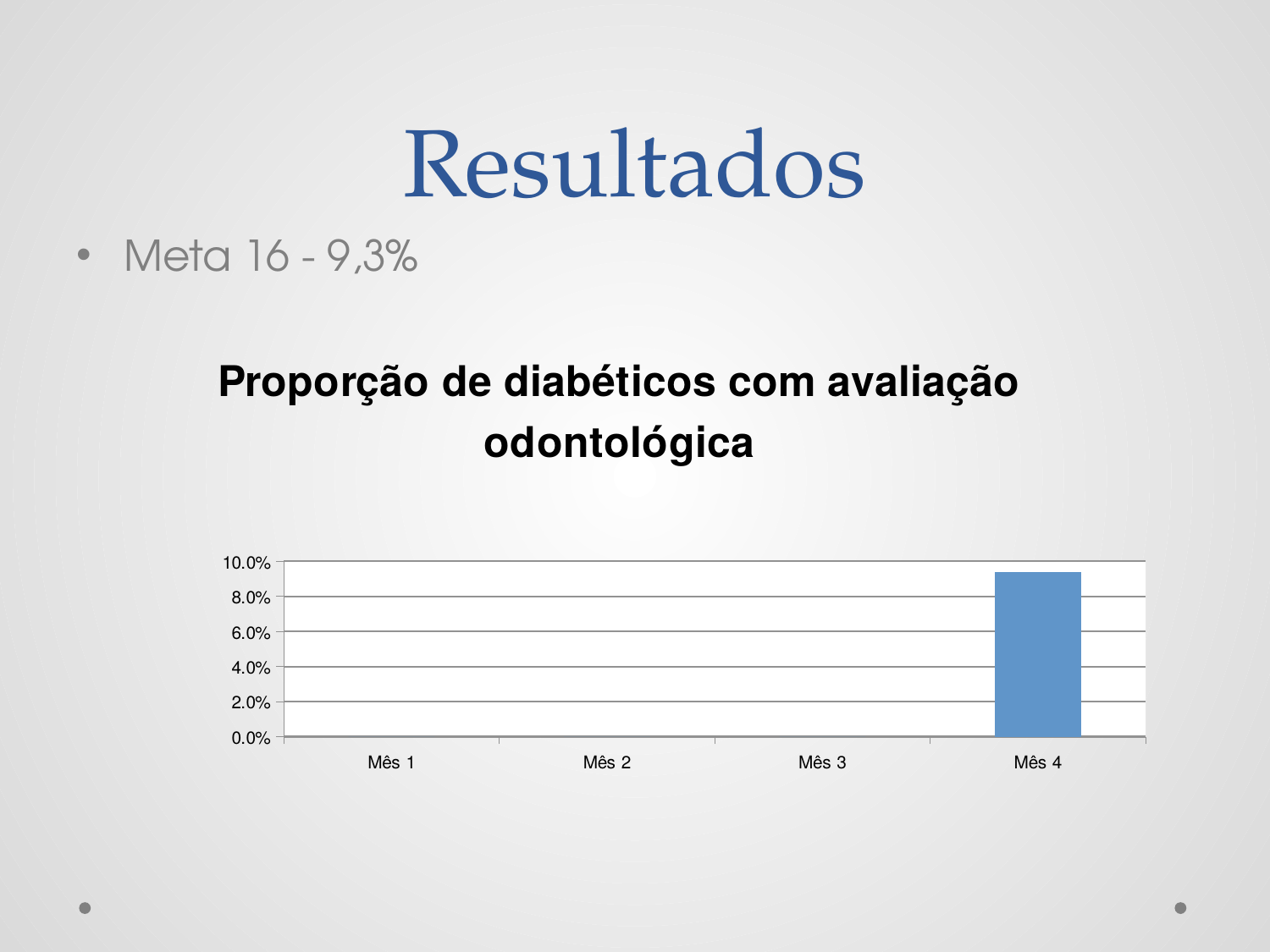

# Resultados
Meta 16 - 9,3%

### Chart: Proporção de diabéticos com avaliação odontológica

| Category | Proporção de diabéticos com avaliação odontológica |
|---|---|
| Mês 1 | 0.0 |
| Mês 2 | 0.0 |
| Mês 3 | 0.0 |
| Mês 4 | 0.09375 |